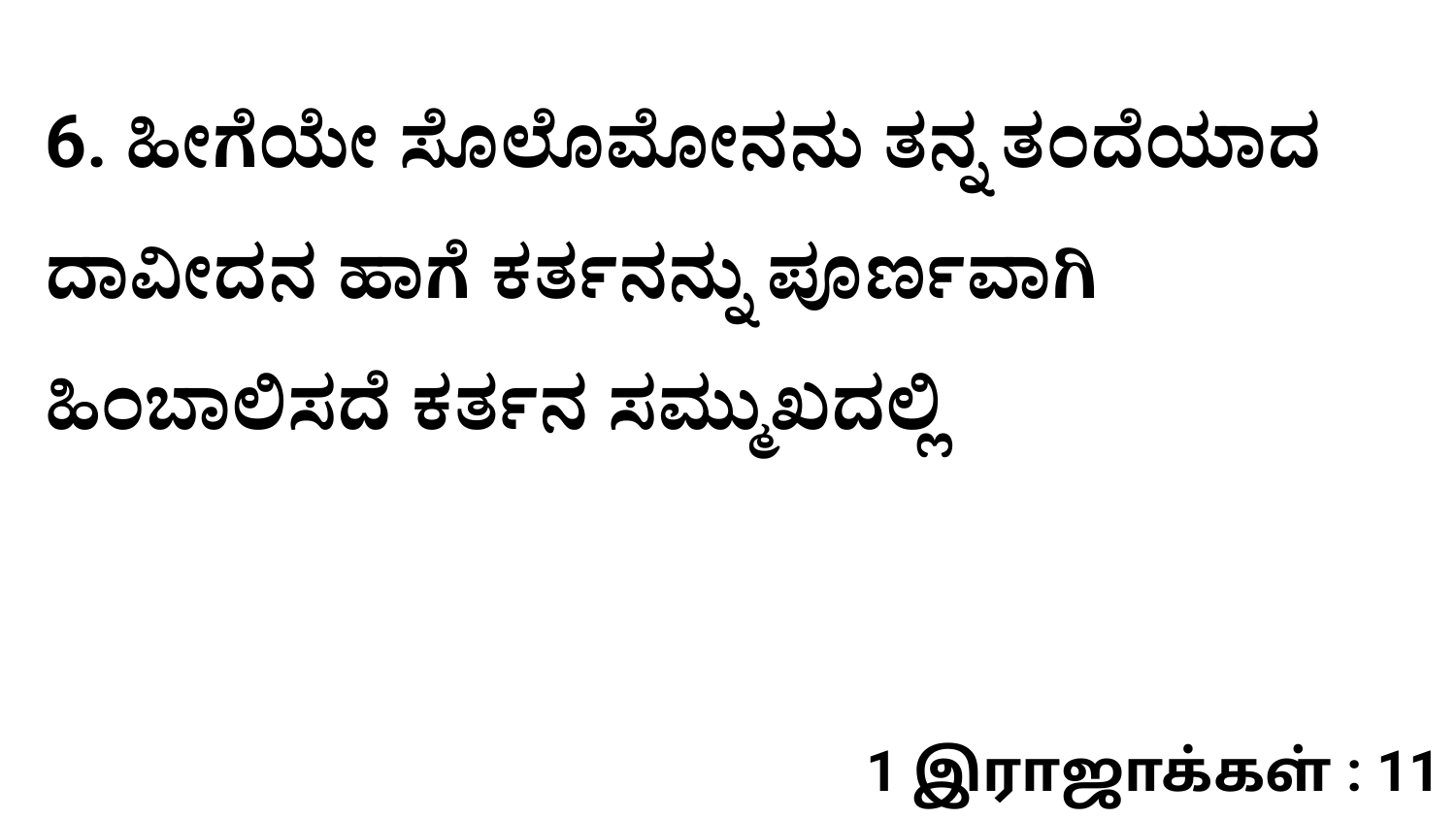

6. ಹೀಗೆಯೇ ಸೊಲೊಮೋನನು ತನ್ನ ತಂದೆಯಾದ ದಾವೀದನ ಹಾಗೆ ಕರ್ತನನ್ನು ಪೂರ್ಣವಾಗಿ ಹಿಂಬಾಲಿಸದೆ ಕರ್ತನ ಸಮ್ಮುಖದಲ್ಲಿ
1 இராஜாக்கள் : 11